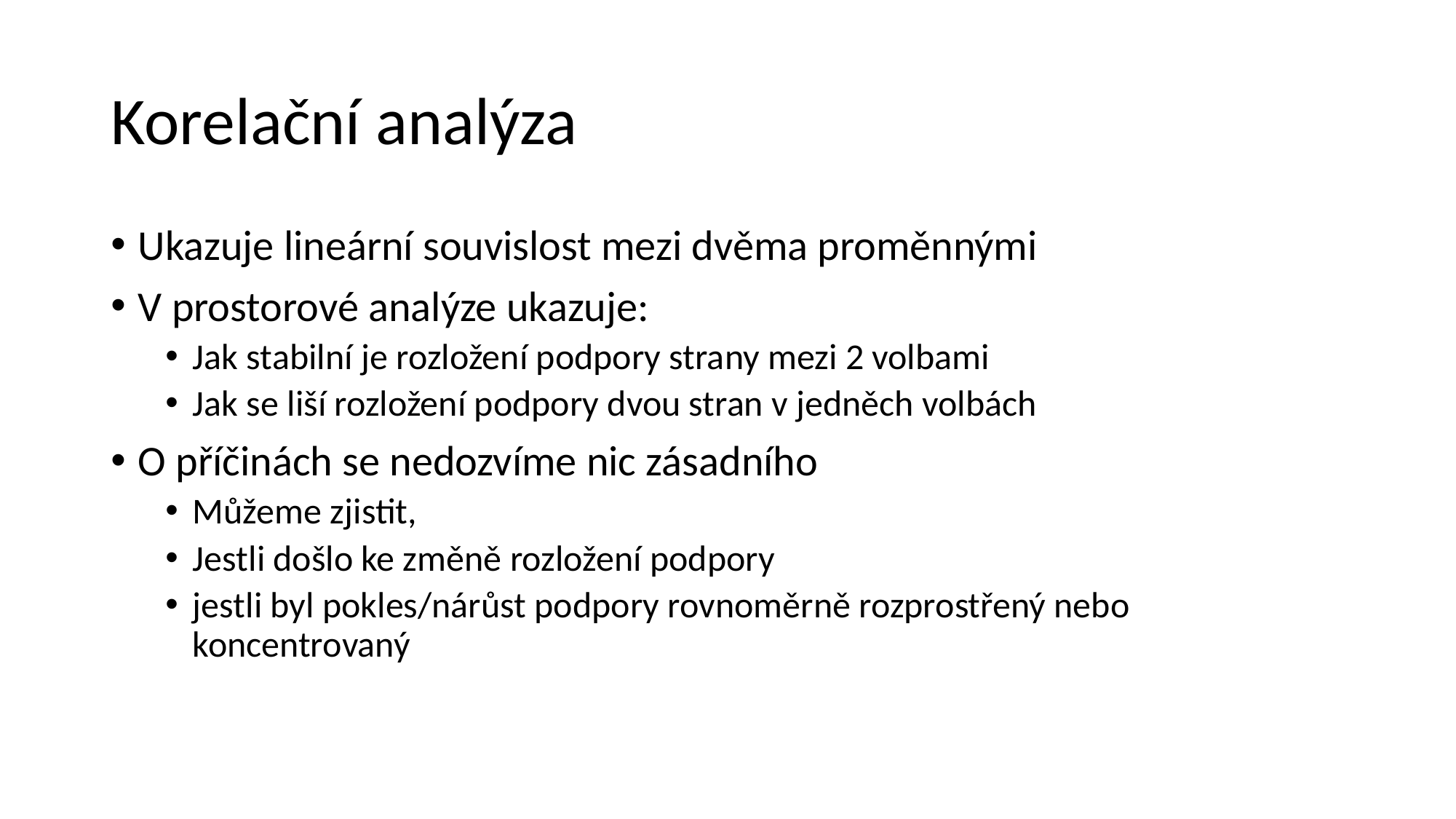

# Korelační analýza
Ukazuje lineární souvislost mezi dvěma proměnnými
V prostorové analýze ukazuje:
Jak stabilní je rozložení podpory strany mezi 2 volbami
Jak se liší rozložení podpory dvou stran v jedněch volbách
O příčinách se nedozvíme nic zásadního
Můžeme zjistit,
Jestli došlo ke změně rozložení podpory
jestli byl pokles/nárůst podpory rovnoměrně rozprostřený nebo koncentrovaný